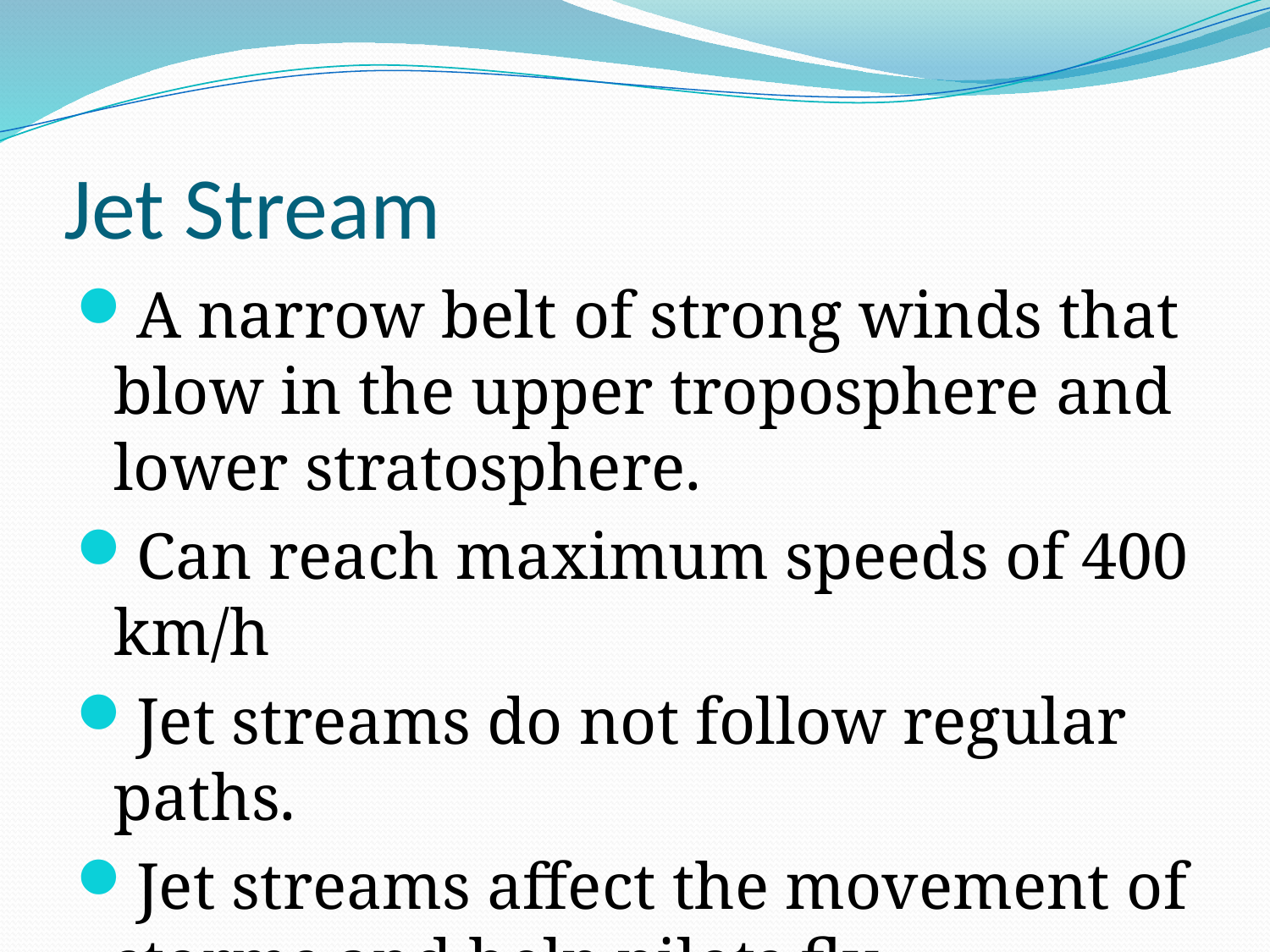

# Jet Stream
A narrow belt of strong winds that blow in the upper troposphere and lower stratosphere.
Can reach maximum speeds of 400 km/h
Jet streams do not follow regular paths.
Jet streams affect the movement of storms and help pilots fly.